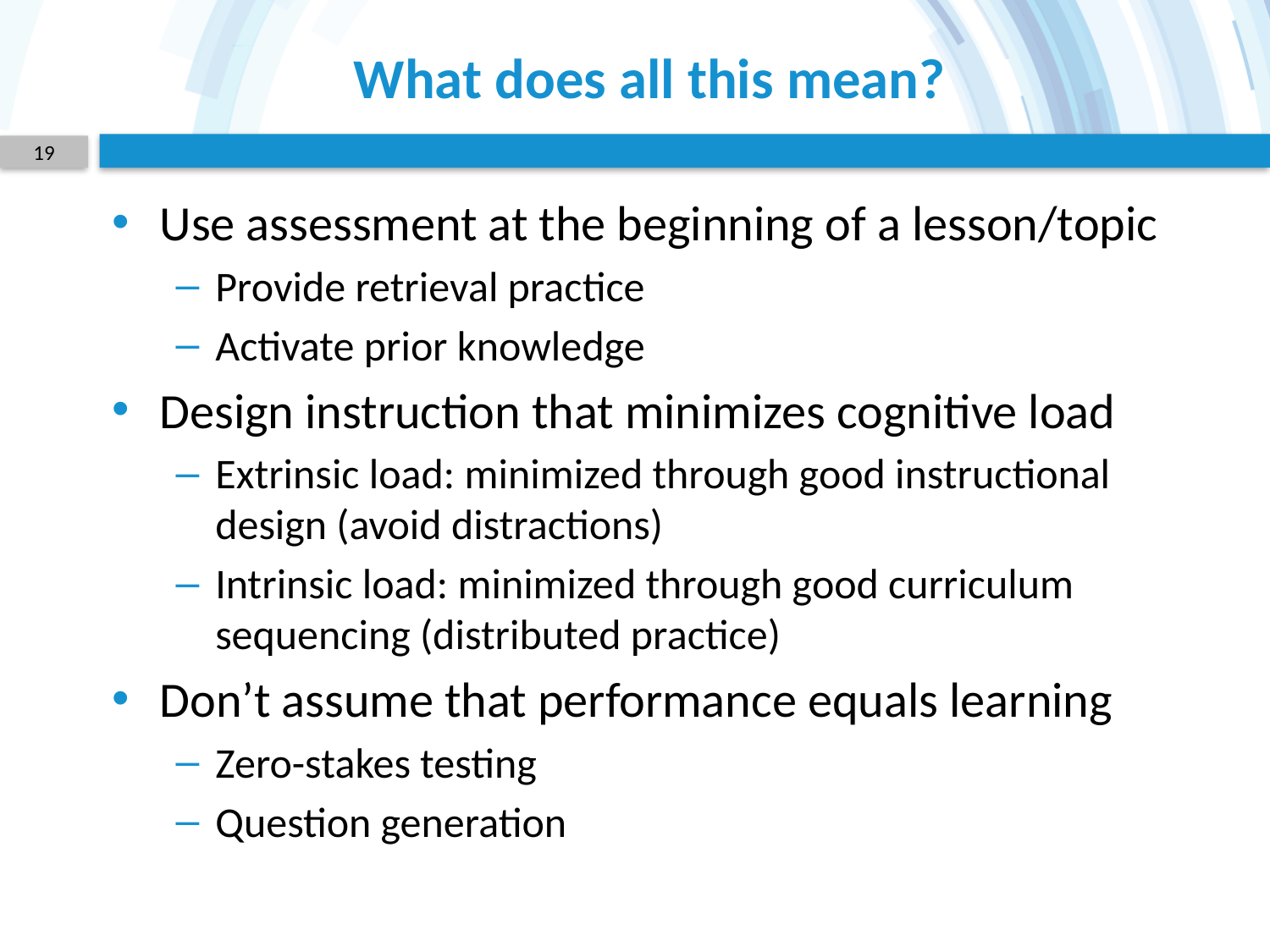

# What does all this mean?
19
Use assessment at the beginning of a lesson/topic
Provide retrieval practice
Activate prior knowledge
Design instruction that minimizes cognitive load
Extrinsic load: minimized through good instructional design (avoid distractions)
Intrinsic load: minimized through good curriculum sequencing (distributed practice)
Don’t assume that performance equals learning
Zero-stakes testing
Question generation